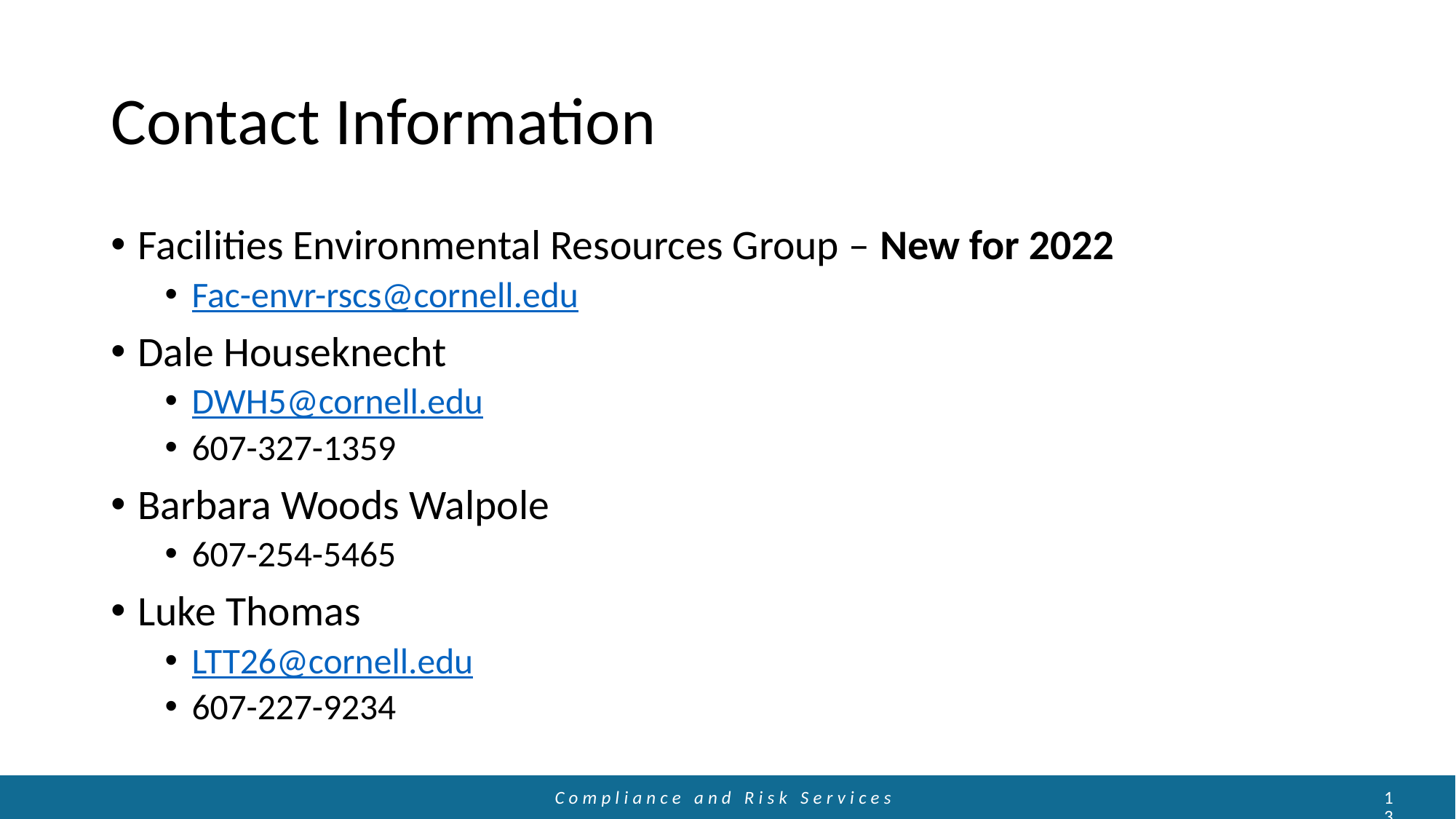

# Contact Information
Facilities Environmental Resources Group – New for 2022
Fac-envr-rscs@cornell.edu
Dale Houseknecht
DWH5@cornell.edu
607-327-1359
Barbara Woods Walpole
607-254-5465
Luke Thomas
LTT26@cornell.edu
607-227-9234